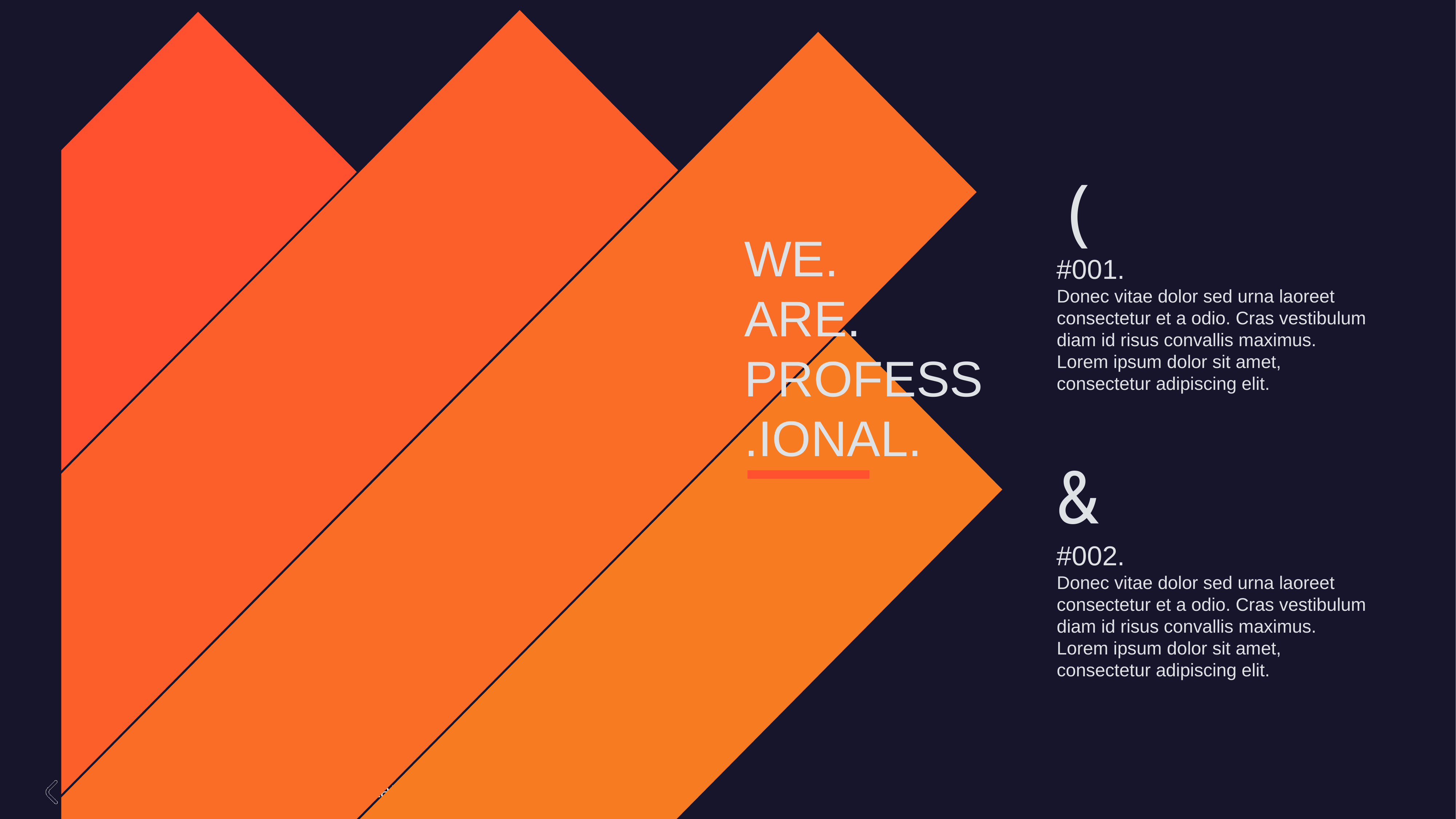

(
#001.
Donec vitae dolor sed urna laoreet consectetur et a odio. Cras vestibulum diam id risus convallis maximus. Lorem ipsum dolor sit amet, consectetur adipiscing elit.
WE.
ARE.
PROFESS.IONAL.

&
#002.
Donec vitae dolor sed urna laoreet consectetur et a odio. Cras vestibulum diam id risus convallis maximus. Lorem ipsum dolor sit amet, consectetur adipiscing elit.